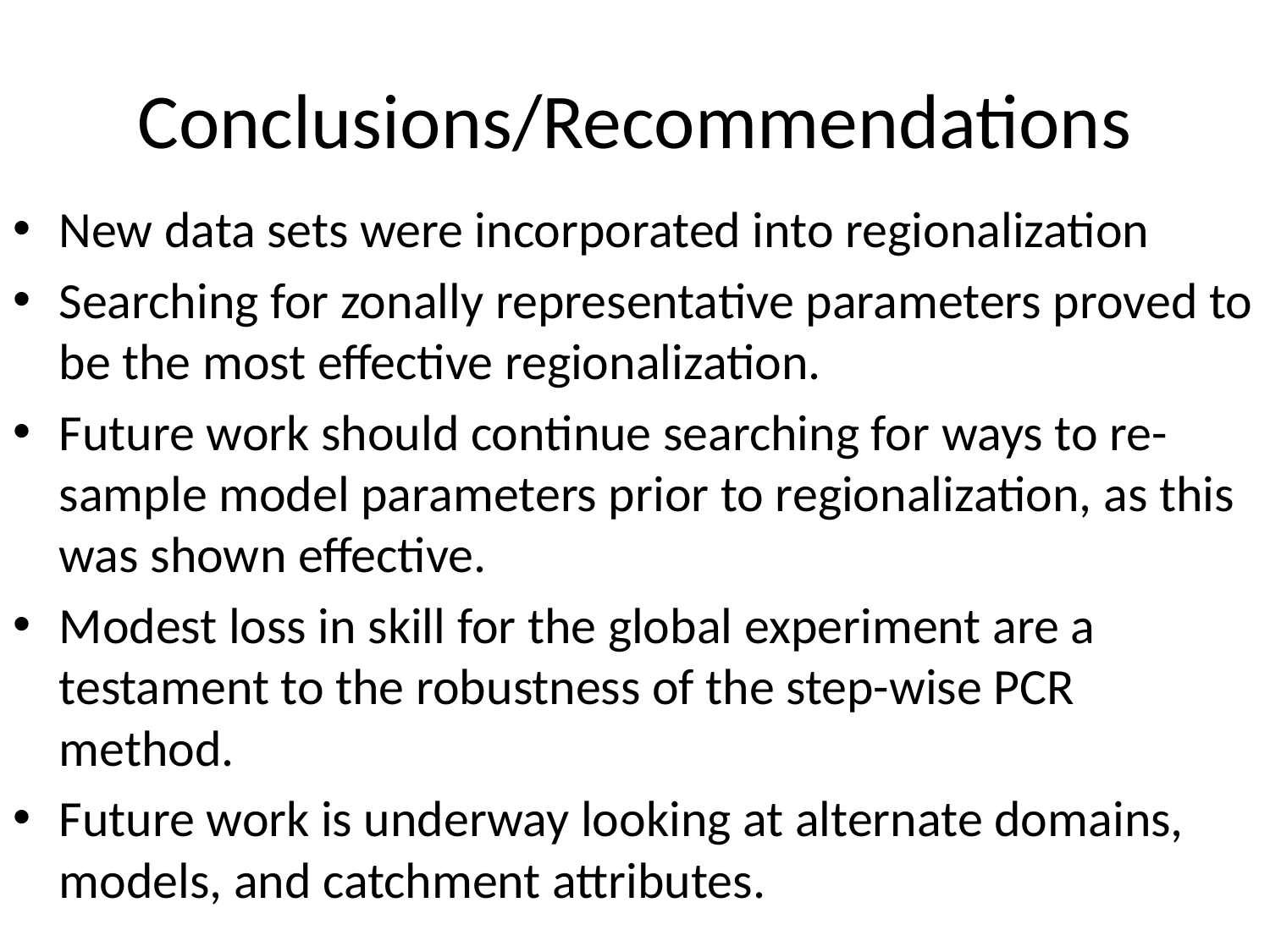

# Conclusions/Recommendations
New data sets were incorporated into regionalization
Searching for zonally representative parameters proved to be the most effective regionalization.
Future work should continue searching for ways to re-sample model parameters prior to regionalization, as this was shown effective.
Modest loss in skill for the global experiment are a testament to the robustness of the step-wise PCR method.
Future work is underway looking at alternate domains, models, and catchment attributes.